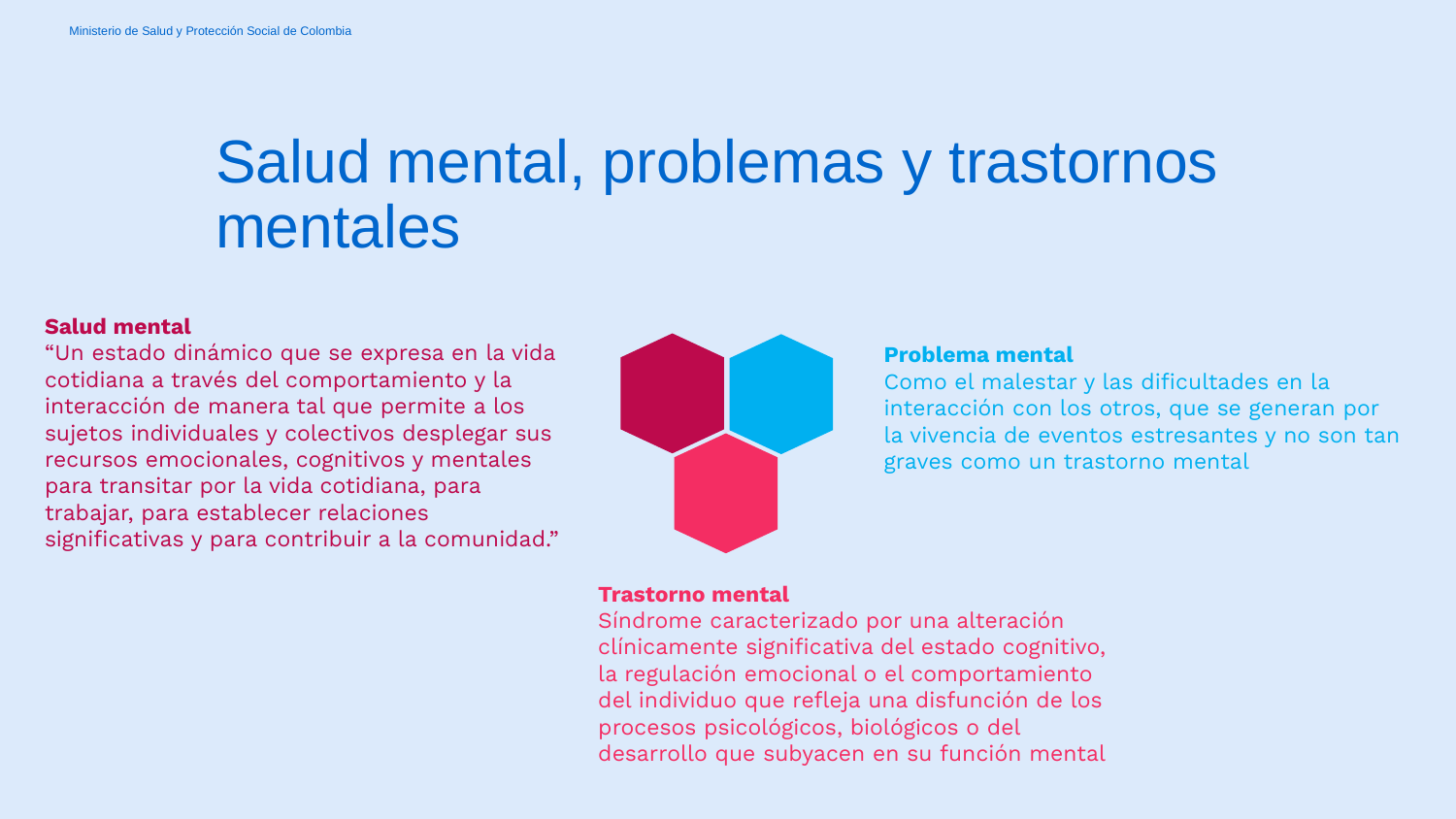

# Salud mental, problemas y trastornos mentales
Salud mental
“Un estado dinámico que se expresa en la vida cotidiana a través del comportamiento y la interacción de manera tal que permite a los sujetos individuales y colectivos desplegar sus recursos emocionales, cognitivos y mentales para transitar por la vida cotidiana, para trabajar, para establecer relaciones significativas y para contribuir a la comunidad.”
Problema mental
Como el malestar y las dificultades en la interacción con los otros, que se generan por  la vivencia de eventos estresantes y no son tan graves como un trastorno mental

Trastorno mental
Síndrome caracterizado por una alteración clínicamente significativa del estado cognitivo, la regulación emocional o el comportamiento del individuo que refleja una disfunción de los procesos psicológicos, biológicos o del desarrollo que subyacen en su función mental